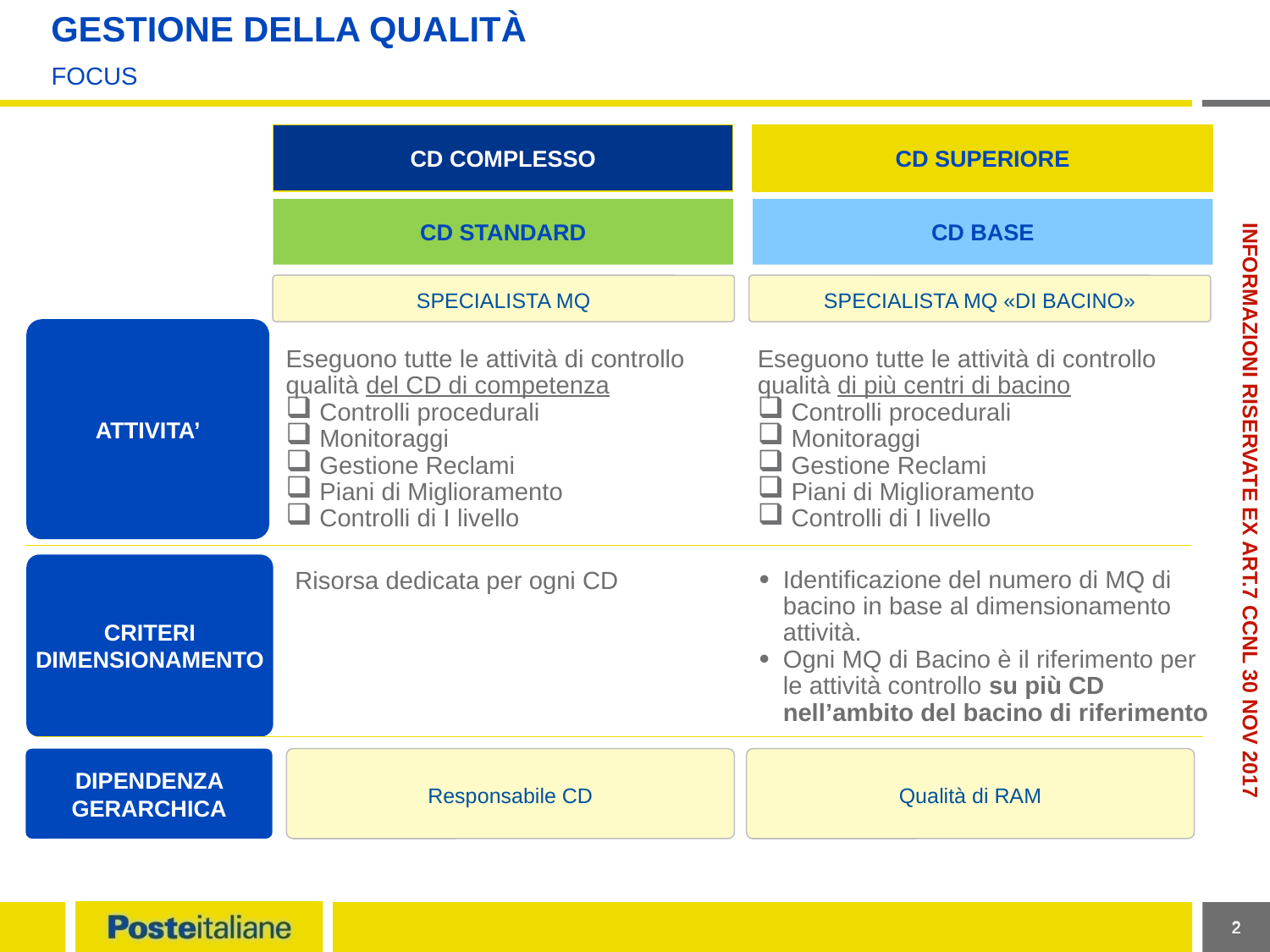

# Gestione della qualità
focus
CD COMPLESSO
CD SUPERIORE
CD STANDARD
CD BASE
SPECIALISTA MQ «DI BACINO»
SPECIALISTA MQ
ATTIVITA’
Eseguono tutte le attività di controllo qualità di più centri di bacino
 Controlli procedurali
 Monitoraggi
 Gestione Reclami
 Piani di Miglioramento
 Controlli di I livello

Eseguono tutte le attività di controllo qualità del CD di competenza
 Controlli procedurali
 Monitoraggi
 Gestione Reclami
 Piani di Miglioramento
 Controlli di I livello

CRITERI DIMENSIONAMENTO
Identificazione del numero di MQ di bacino in base al dimensionamento attività.
Ogni MQ di Bacino è il riferimento per le attività controllo su più CD nell’ambito del bacino di riferimento
Risorsa dedicata per ogni CD
DIPENDENZA GERARCHICA
Responsabile CD
Qualità di RAM
2